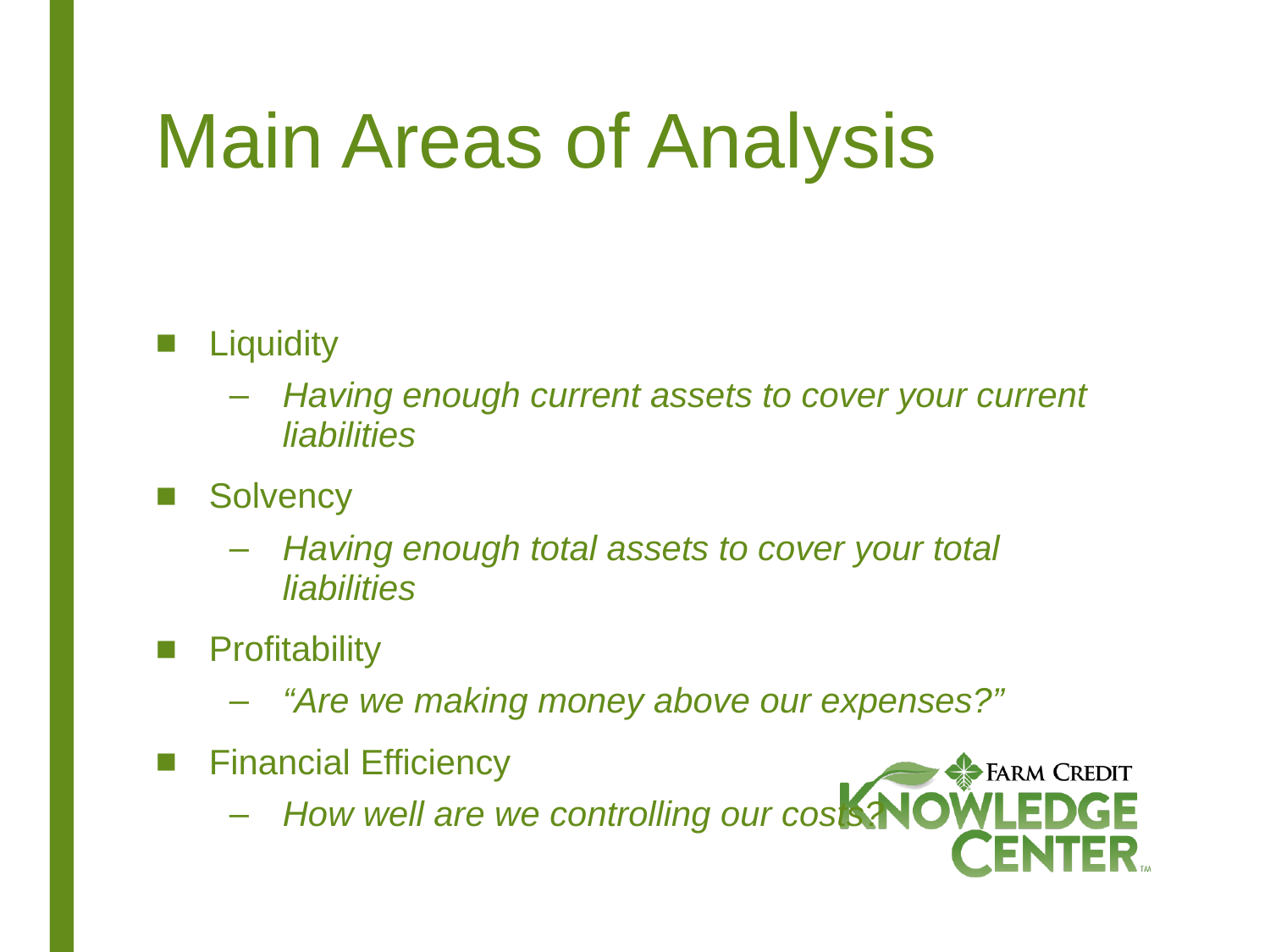

# Main Areas of Analysis
Liquidity
Having enough current assets to cover your current liabilities
Solvency
Having enough total assets to cover your total liabilities
Profitability
“Are we making money above our expenses?”
Financial Efficiency
How well are we controlling our costs?